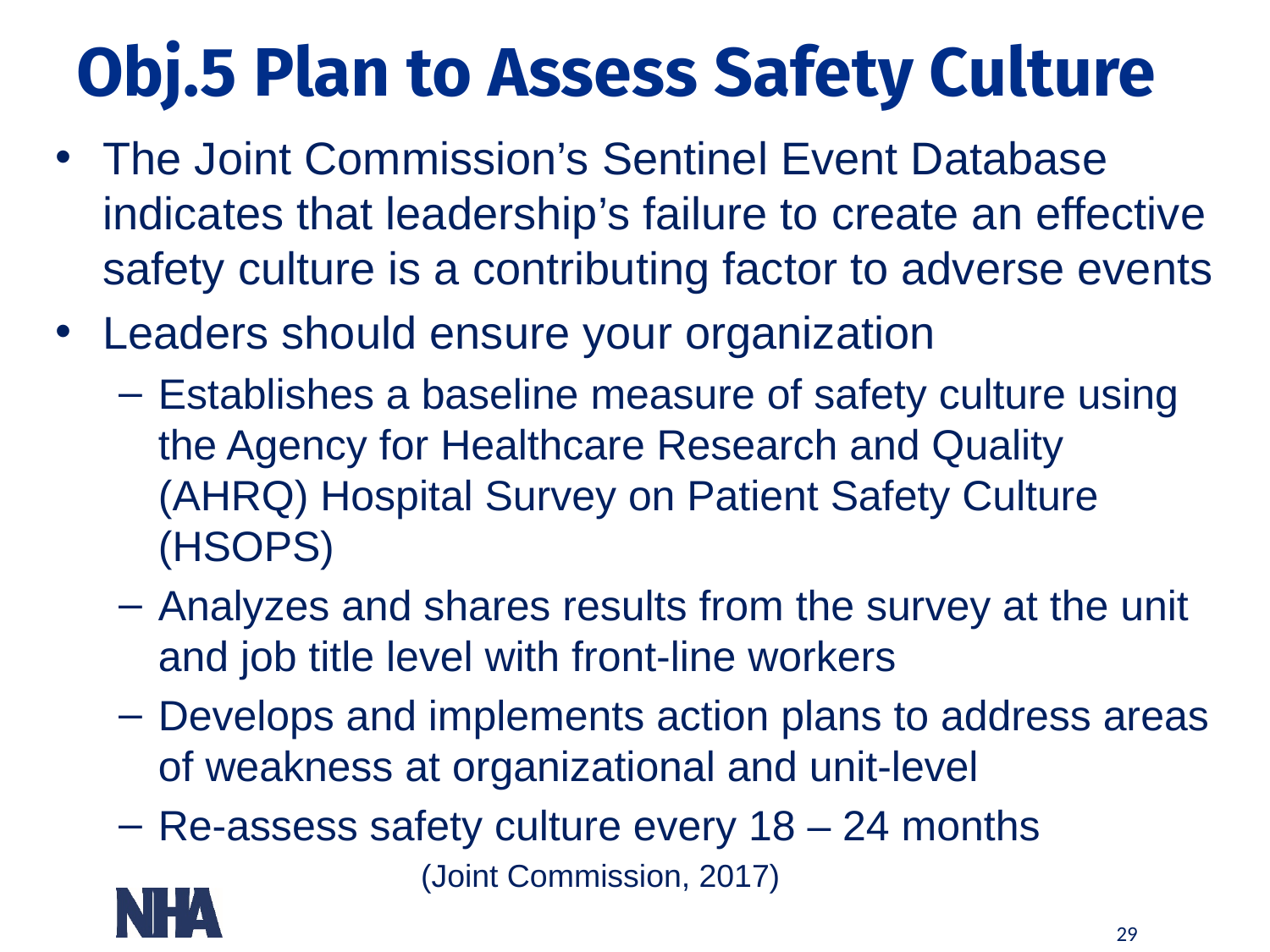

# Obj.5 Plan to Assess Safety Culture
The Joint Commission’s Sentinel Event Database indicates that leadership’s failure to create an effective safety culture is a contributing factor to adverse events
Leaders should ensure your organization
Establishes a baseline measure of safety culture using the Agency for Healthcare Research and Quality (AHRQ) Hospital Survey on Patient Safety Culture (HSOPS)
Analyzes and shares results from the survey at the unit and job title level with front-line workers
Develops and implements action plans to address areas of weakness at organizational and unit-level
Re-assess safety culture every 18 – 24 months
                                  (Joint Commission, 2017)